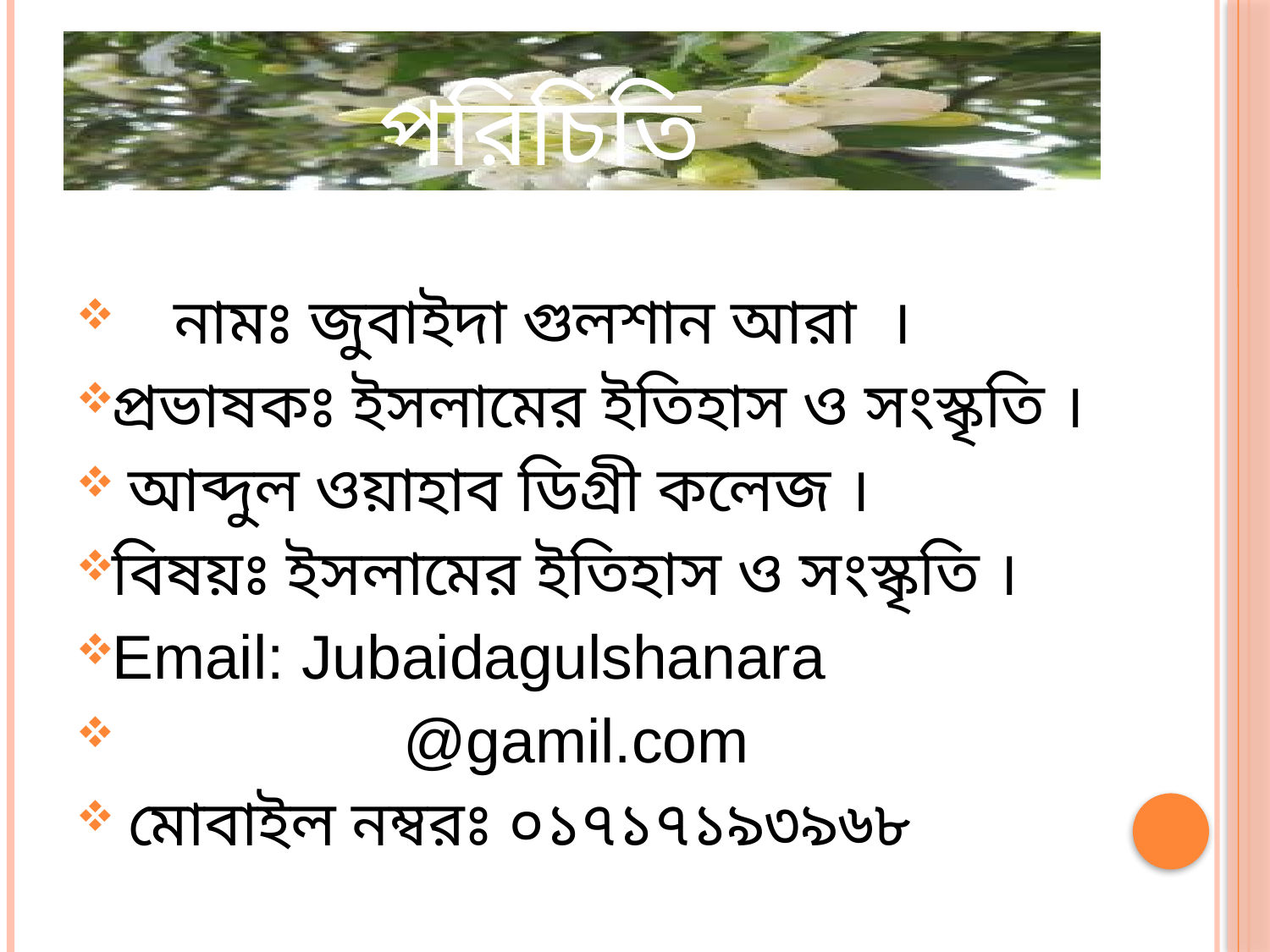

# পরিচিতি

নামঃ জুবাইদা গুলশান আরা  ।
প্রভাষকঃ ইসলামের ইতিহাস ও সংস্কৃতি ।
 আব্দুল ওয়াহাব ডিগ্রী কলেজ ।
বিষয়ঃ ইসলামের ইতিহাস ও সংস্কৃতি ।
Email: Jubaidagulshanara
                 @gamil.com
 মোবাইল নম্বরঃ ০১৭১৭১৯৩৯৬৮